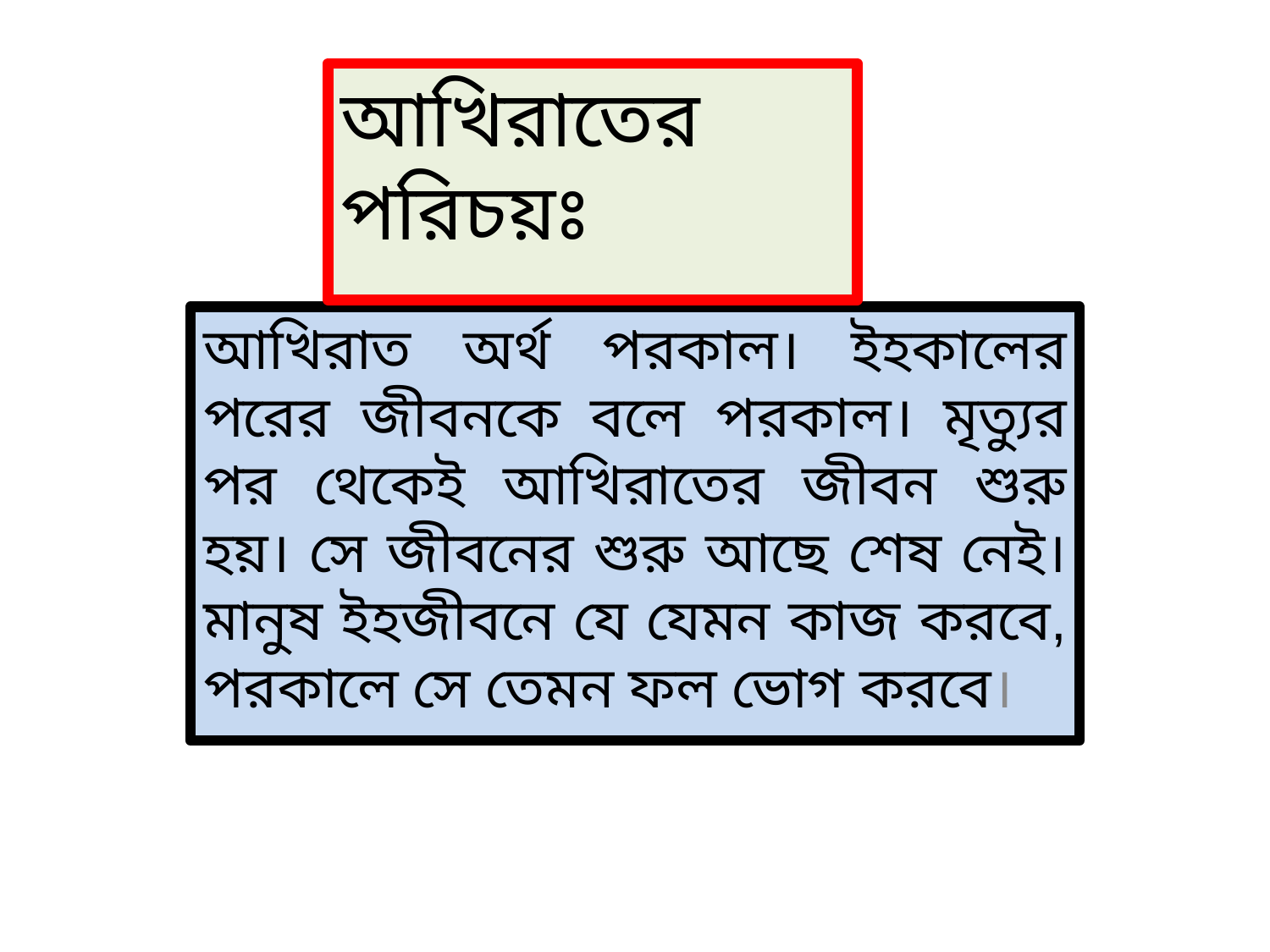

আখিরাতের পরিচয়ঃ

আখিরাত অর্থ পরকাল। ইহকালের পরের জীবনকে বলে পরকাল। মৃত্যুর পর থেকেই আখিরাতের জীবন শুরু হয়। সে জীবনের শুরু আছে শেষ নেই। মানুষ ইহজীবনে যে যেমন কাজ করবে, পরকালে সে তেমন ফল ভোগ করবে।